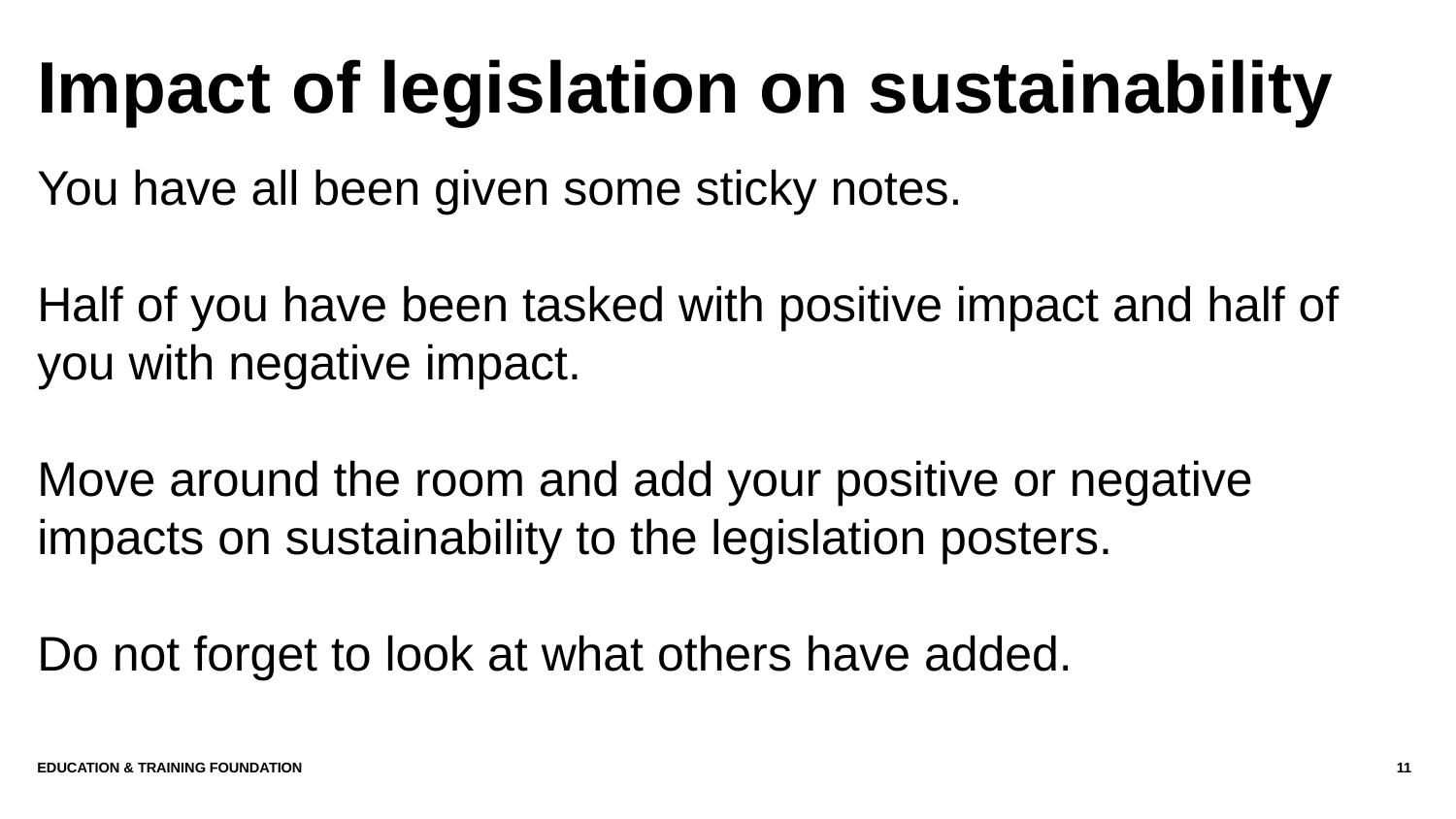

# Impact of legislation on sustainability
You have all been given some sticky notes.

Half of you have been tasked with positive impact and half of you with negative impact.

Move around the room and add your positive or negative impacts on sustainability to the legislation posters.

Do not forget to look at what others have added.
Education & Training Foundation
11